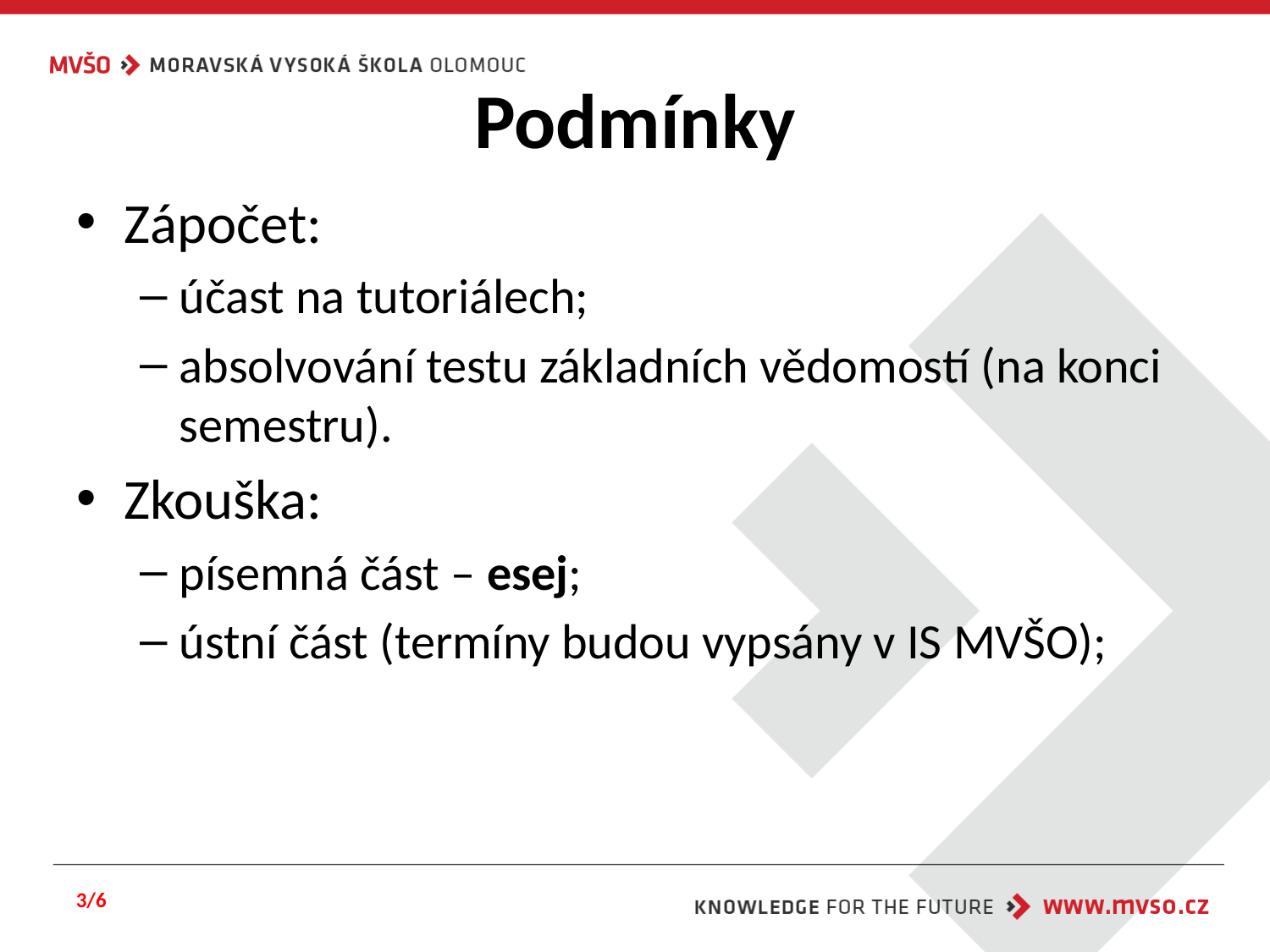

# Podmínky
Zápočet:
účast na tutoriálech;
absolvování testu základních vědomostí (na konci semestru).
Zkouška:
písemná část – esej;
ústní část (termíny budou vypsány v IS MVŠO);

3/6